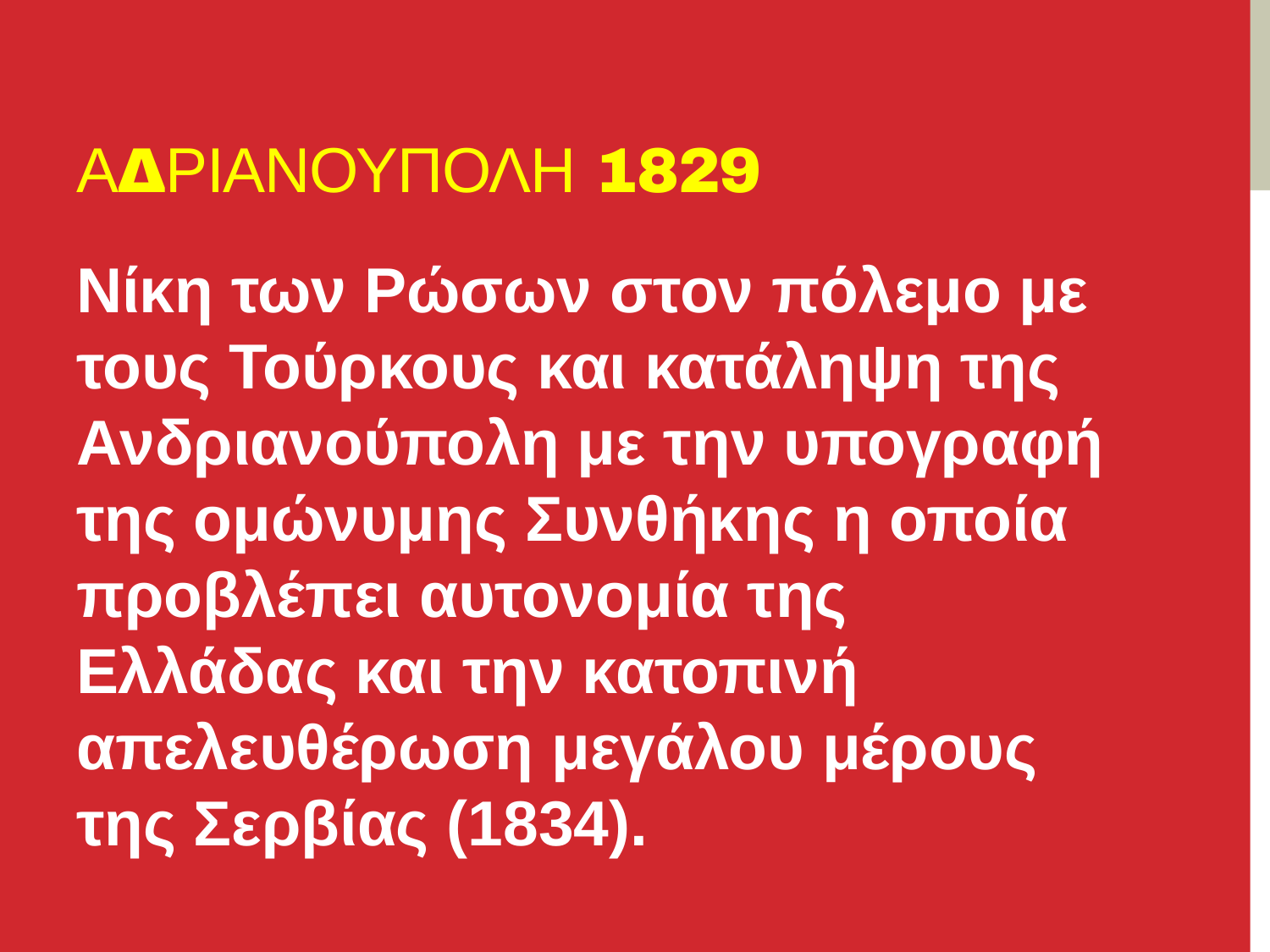

# ΑΔΡΙΑΝΟΥΠΟΛΗ 1829
Νίκη των Ρώσων στον πόλεμο με τους Τούρκους και κατάληψη της Ανδριανούπολη με την υπογραφή της ομώνυμης Συνθήκης η οποία προβλέπει αυτονομία της Ελλάδας και την κατοπινή απελευθέρωση μεγάλου μέρους της Σερβίας (1834).